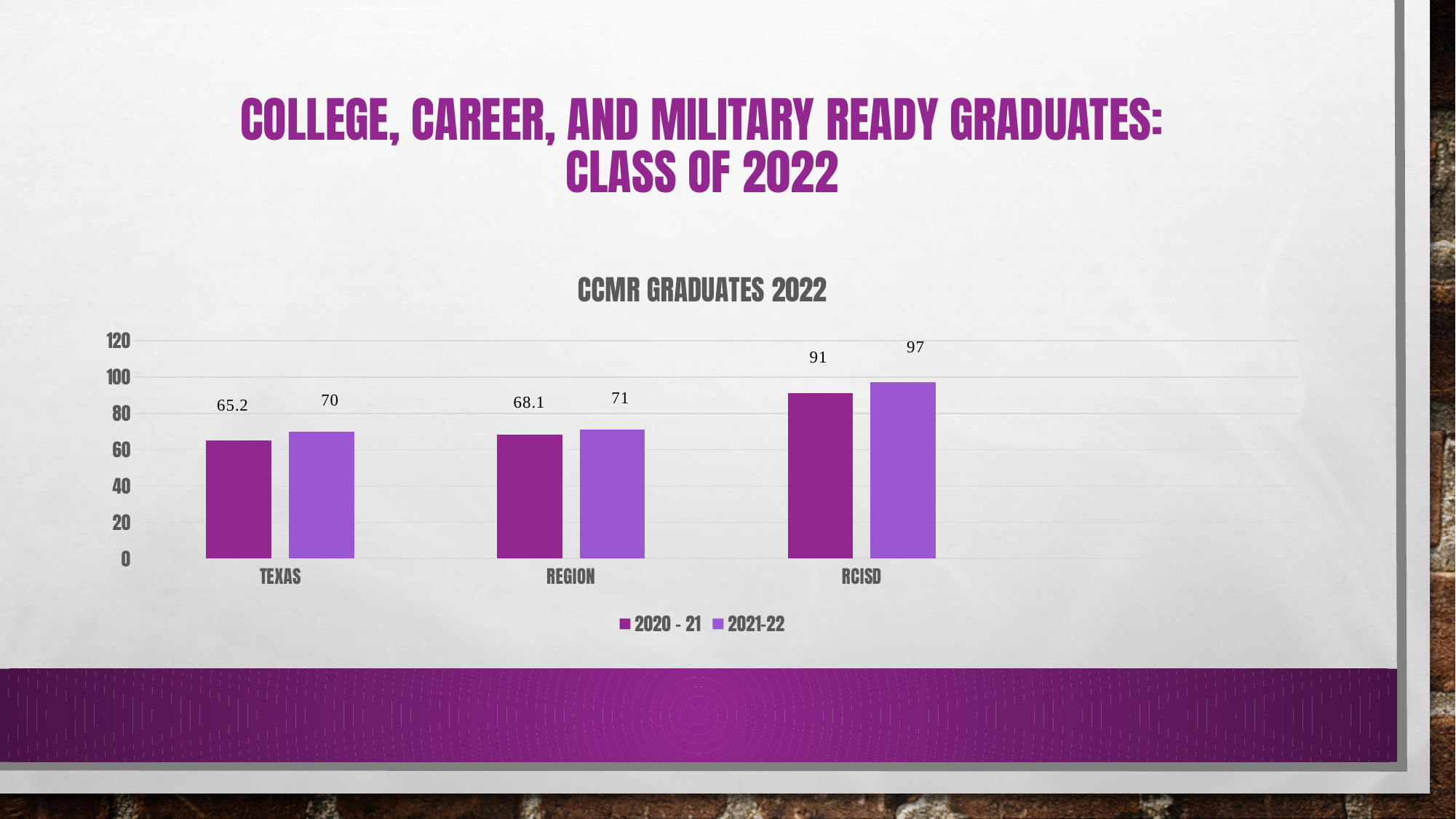

# COLLEGE, CAREER, AND MILITARY READY GRADUATES: CLASS OF 2022

### Chart: CCMR GRADUATES 2022

| Category | 2020 - 21 | 2021-22 |
|---|---|---|
| TEXAS | 65.2 | 70.0 |
| REGION | 68.1 | 71.0 |
| RCISD | 91.0 | 97.0 |